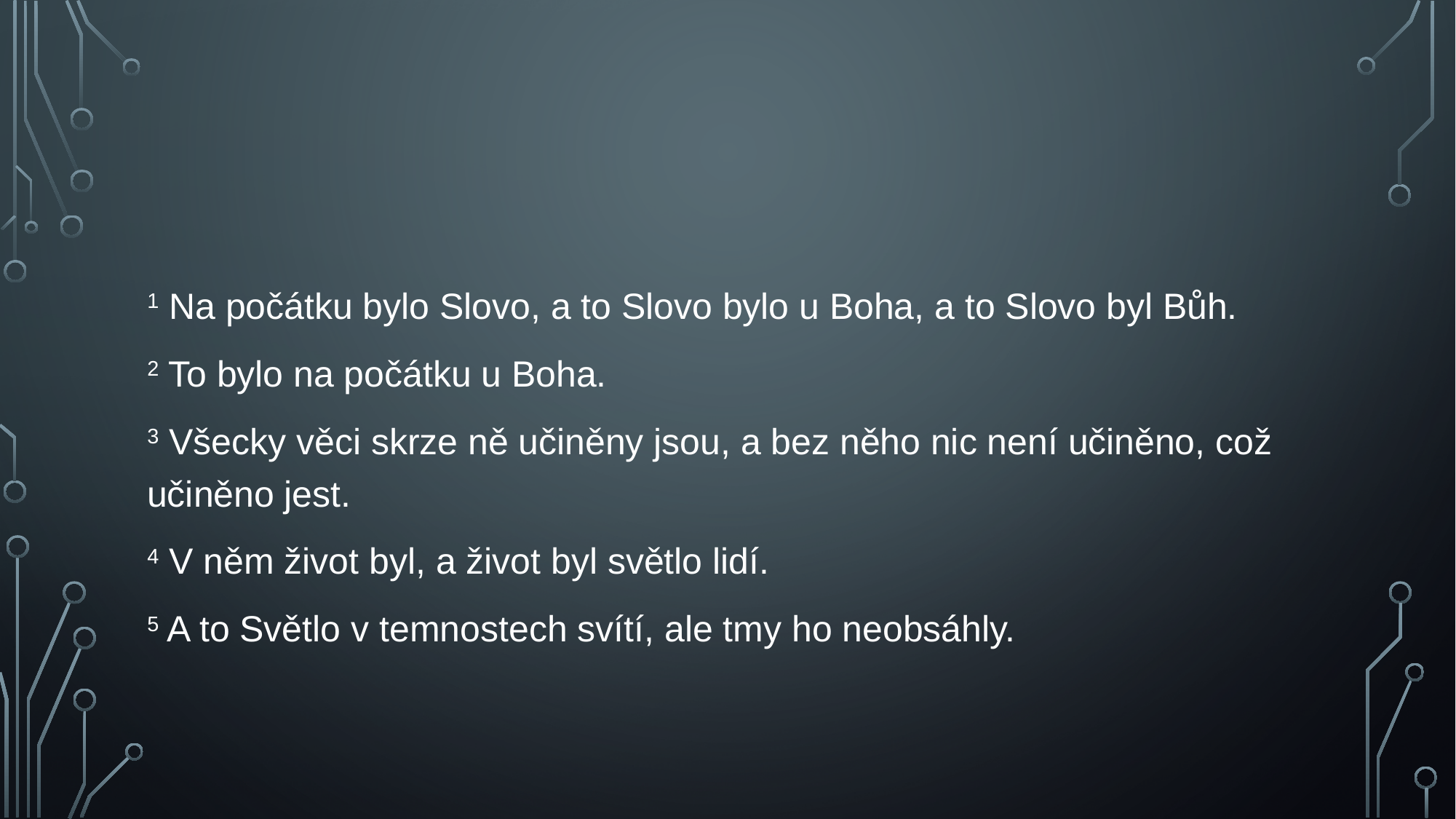

#
1 Na počátku bylo Slovo, a to Slovo bylo u Boha, a to Slovo byl Bůh.
2 To bylo na počátku u Boha.
3 Všecky věci skrze ně učiněny jsou, a bez něho nic není učiněno, což učiněno jest.
4 V něm život byl, a život byl světlo lidí.
5 A to Světlo v temnostech svítí, ale tmy ho neobsáhly.